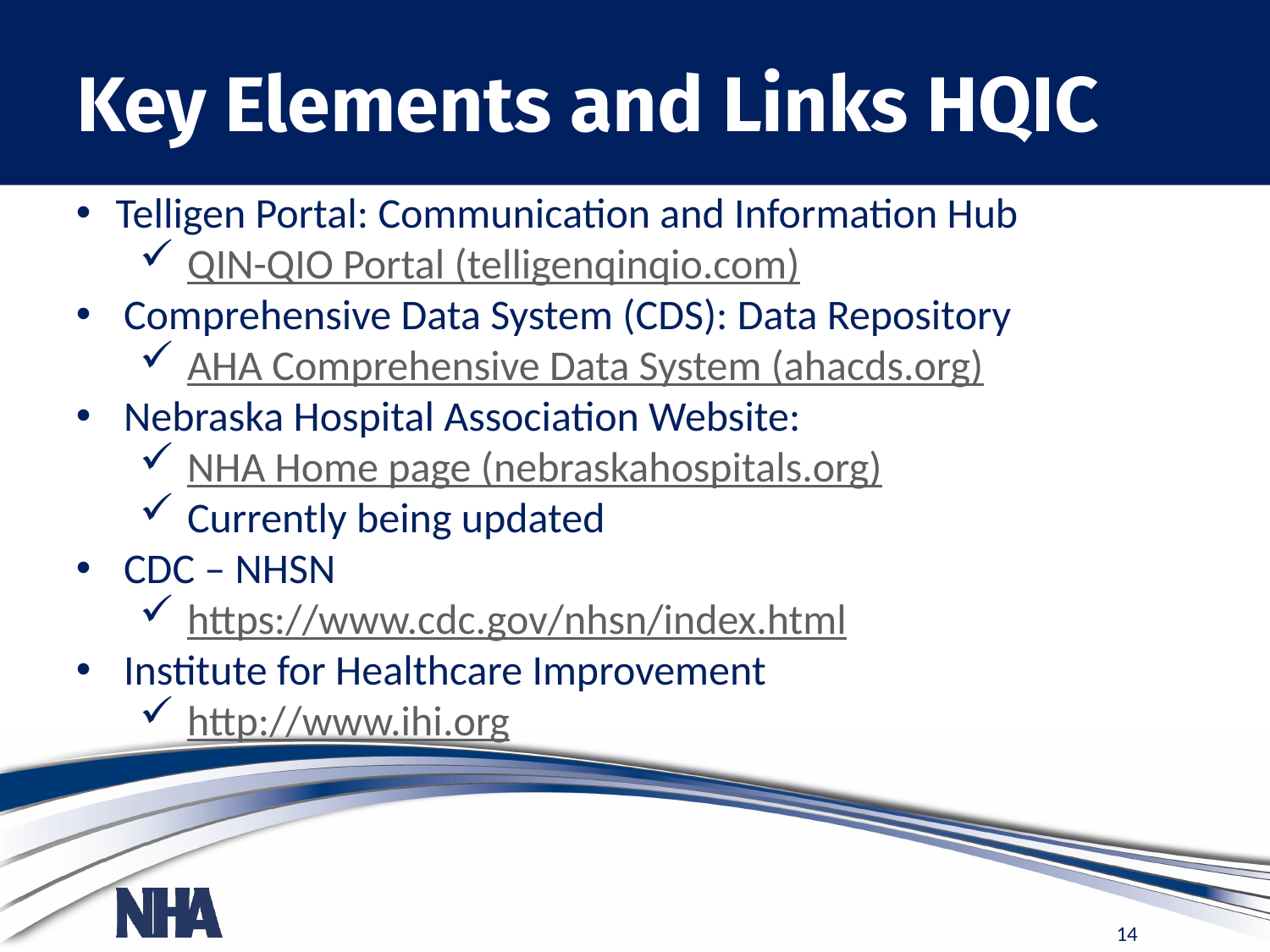

# Key Elements and Links HQIC
Telligen Portal: Communication and Information Hub
QIN-QIO Portal (telligenqinqio.com)
Comprehensive Data System (CDS): Data Repository
AHA Comprehensive Data System (ahacds.org)
Nebraska Hospital Association Website:
NHA Home page (nebraskahospitals.org)
Currently being updated
CDC – NHSN
https://www.cdc.gov/nhsn/index.html
Institute for Healthcare Improvement
http://www.ihi.org